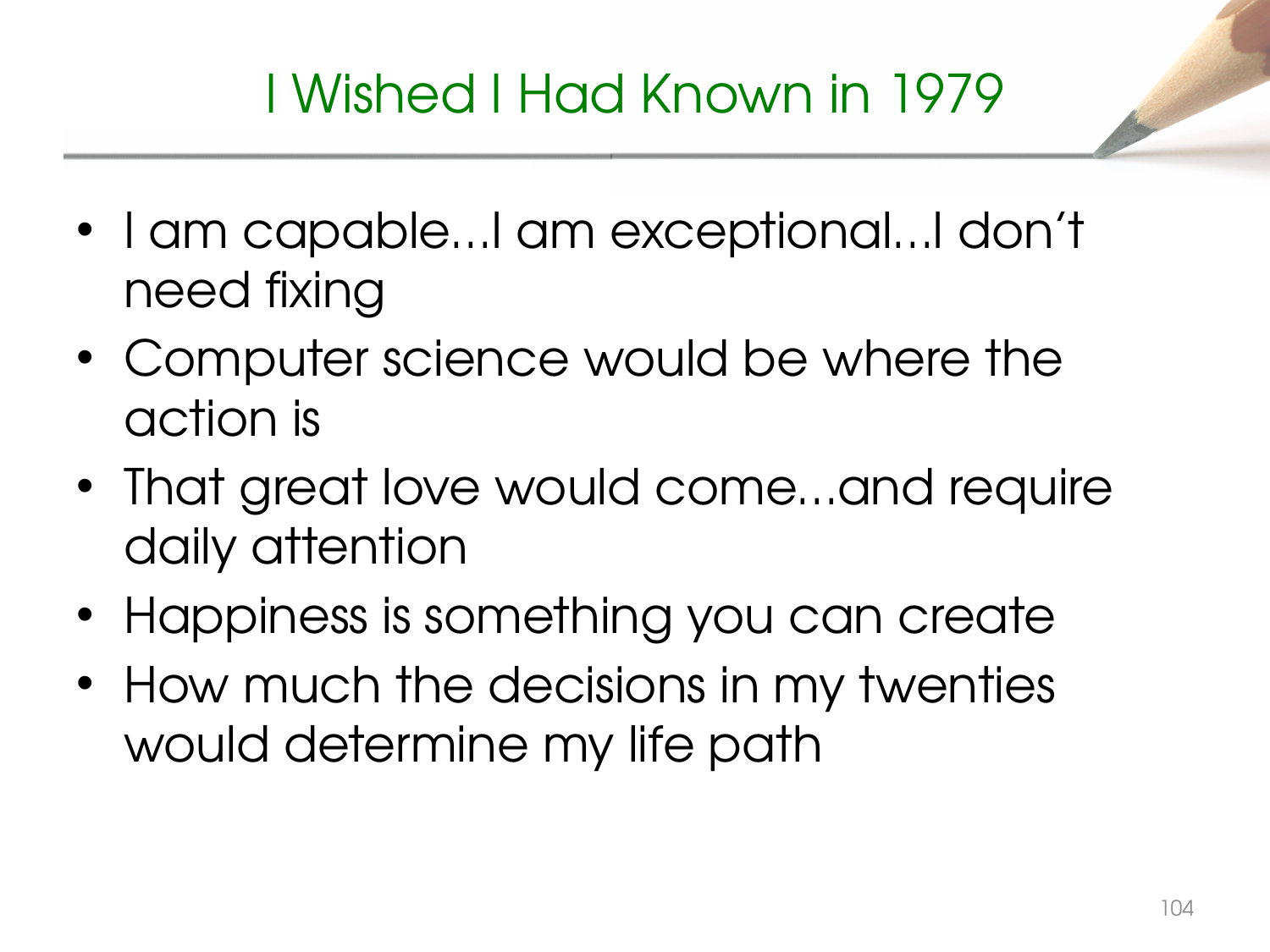

# I Wished I Had Known in 1979
I am capable…I am exceptional…I don’t need fixing
Computer science would be where the action is
That great love would come…and require daily attention
Happiness is something you can create
How much the decisions in my twenties would determine my life path
104